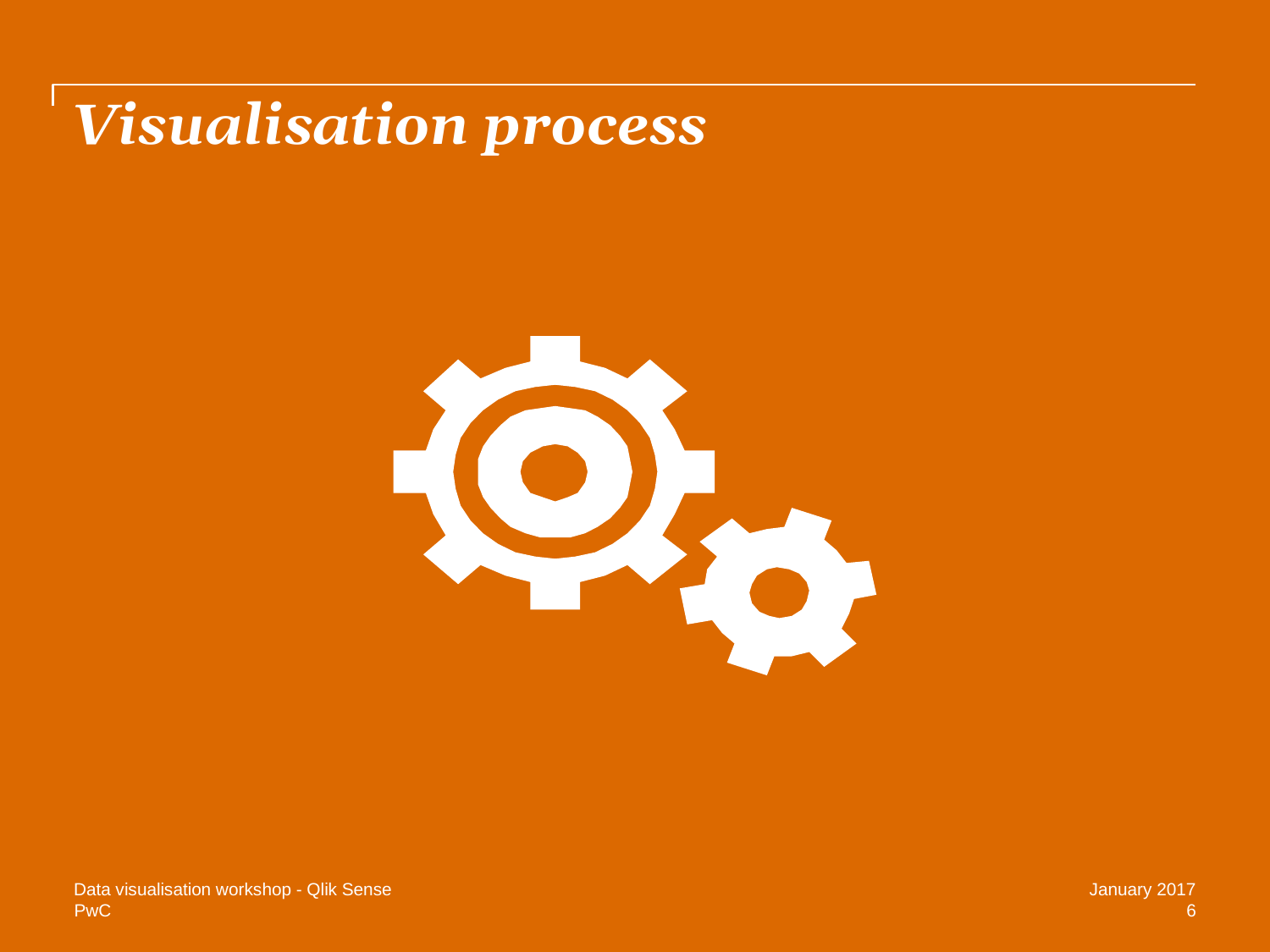

# Visualisation process

Data visualisation workshop - Qlik Sense
January 2017
6